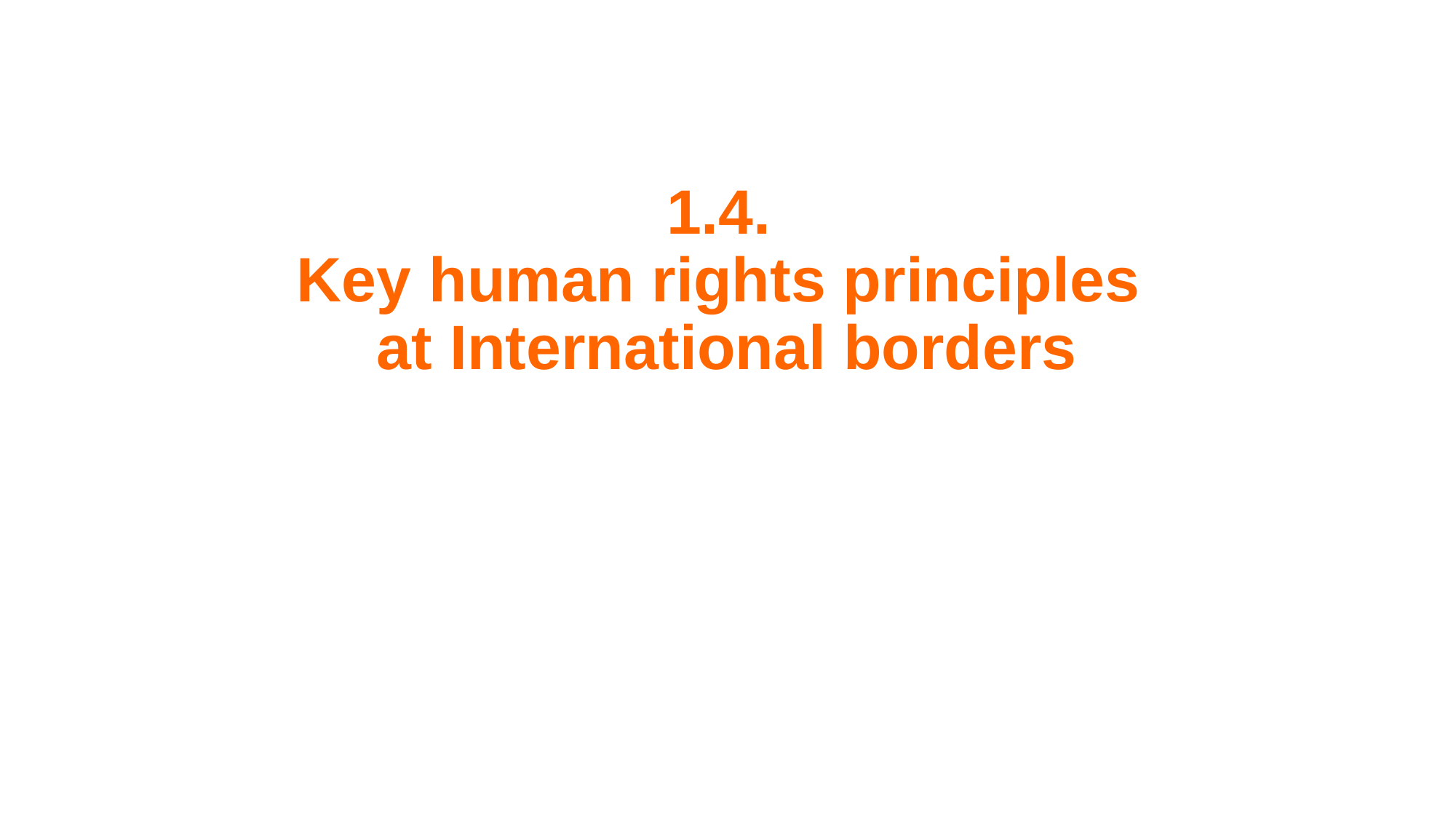

# 1.4. Key human rights principles at International borders